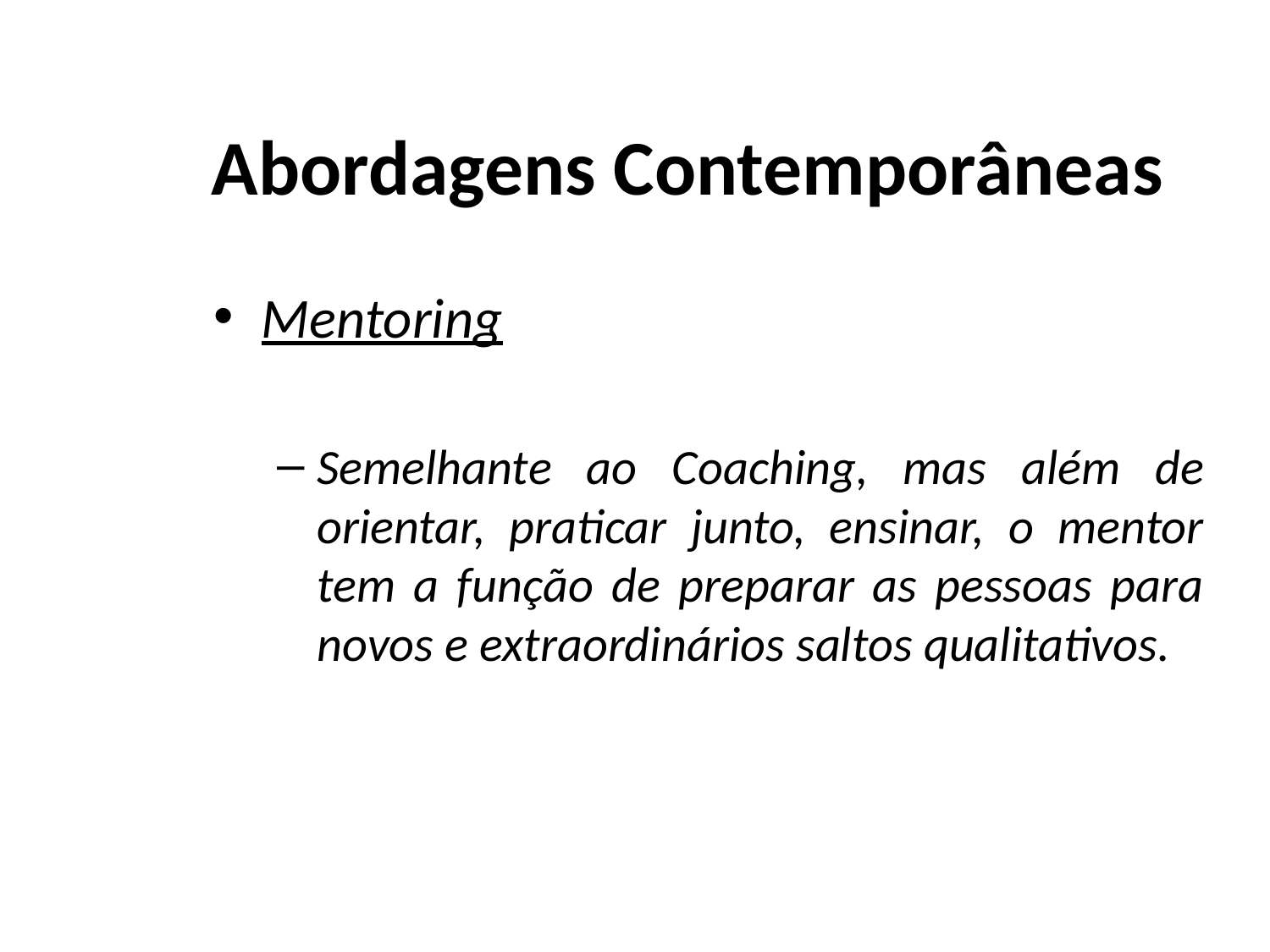

# Abordagens Contemporâneas
Mentoring

Semelhante ao Coaching, mas além de orientar, praticar junto, ensinar, o mentor tem a função de preparar as pessoas para novos e extraordinários saltos qualitativos.